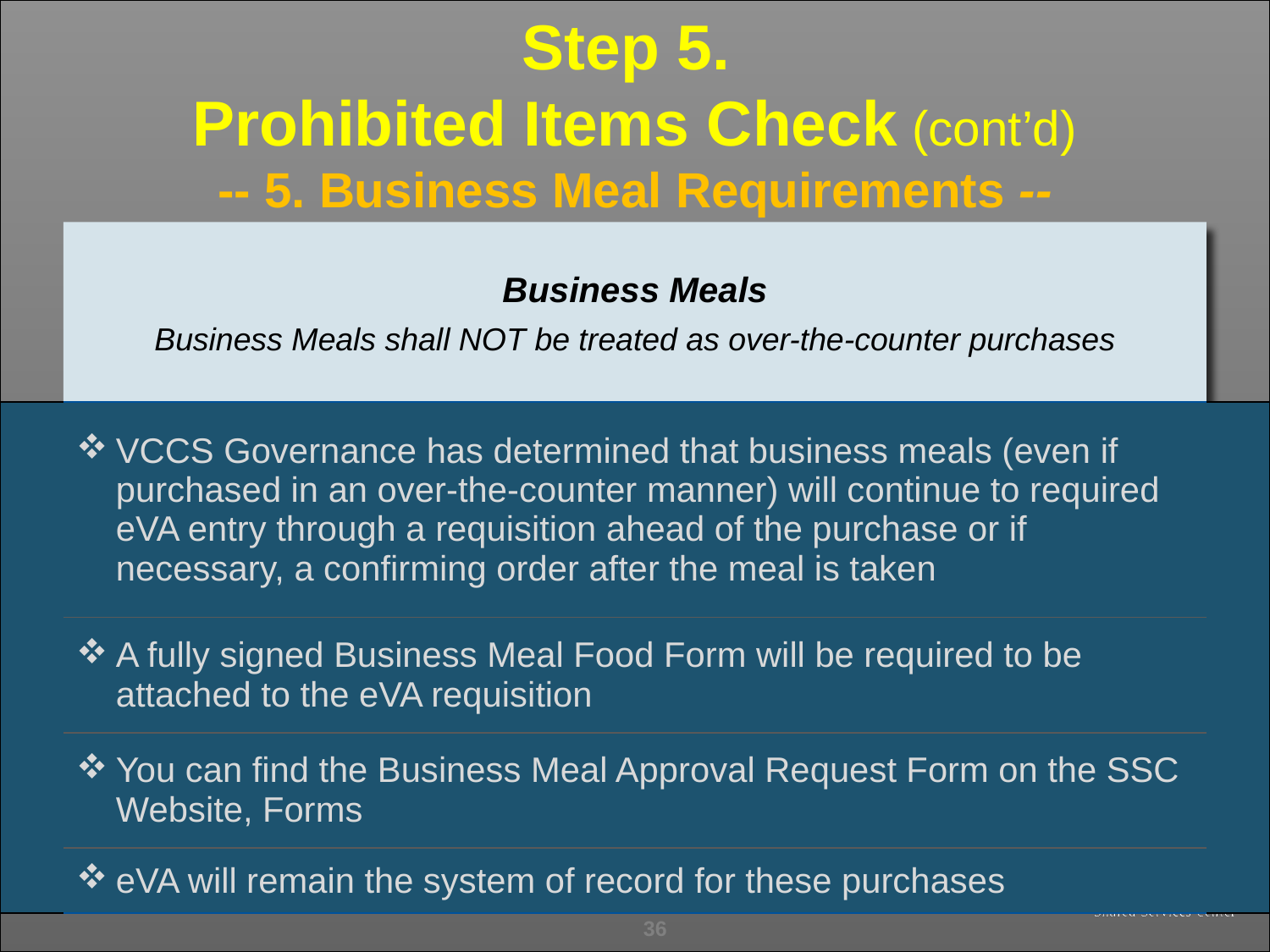

Step 5.
Prohibited Items Check (cont’d)
-- 5. Business Meal Requirements --
Business Meals
Business Meals shall NOT be treated as over-the-counter purchases
| VCCS Governance has determined that business meals (even if purchased in an over-the-counter manner) will continue to required eVA entry through a requisition ahead of the purchase or if necessary, a confirming order after the meal is taken |
| --- |
| A fully signed Business Meal Food Form will be required to be attached to the eVA requisition |
| You can find the Business Meal Approval Request Form on the SSC Website, Forms |
| eVA will remain the system of record for these purchases |